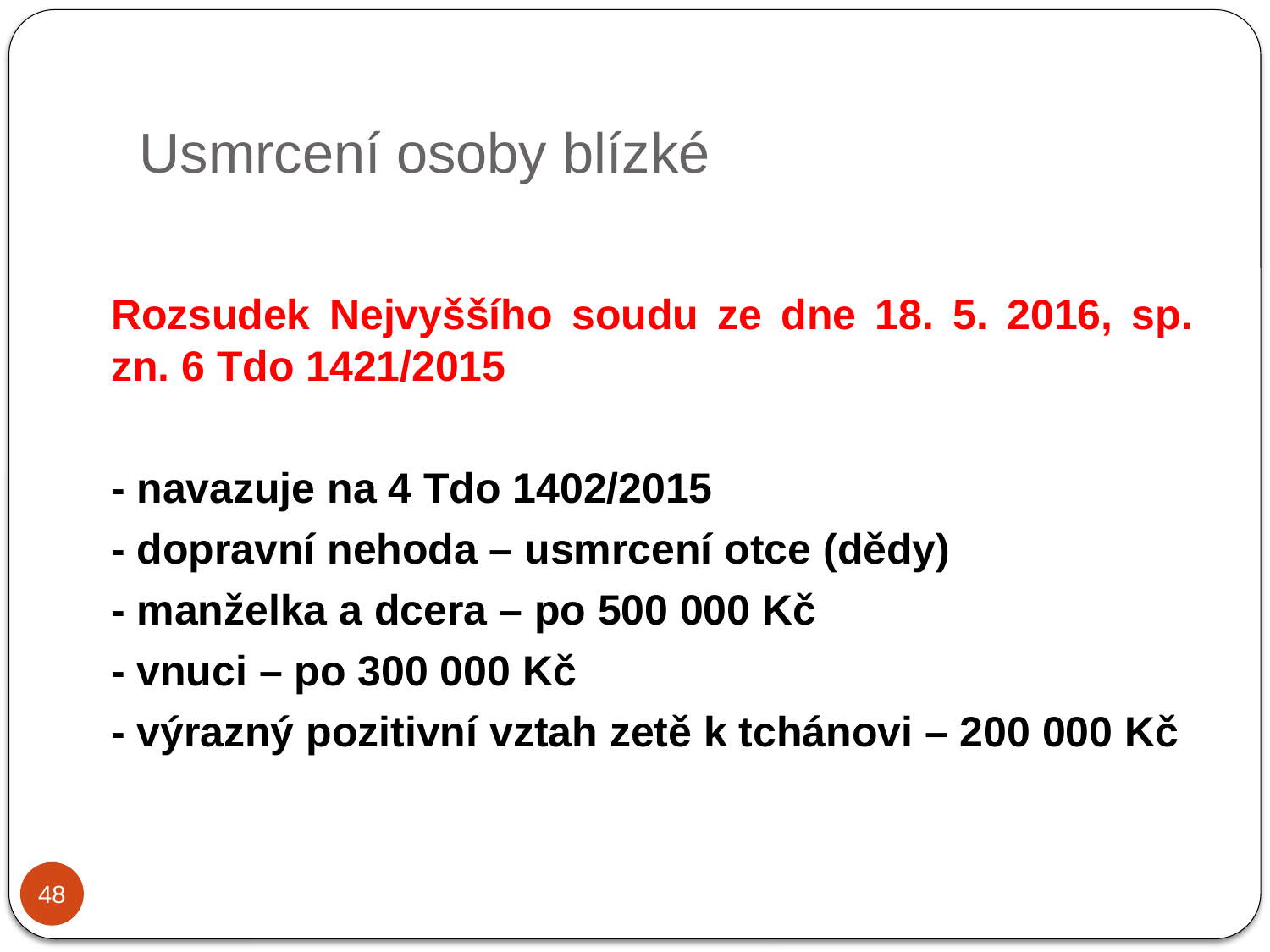

# Usmrcení osoby blízké

	Rozsudek Nejvyššího soudu ze dne 18. 5. 2016, sp. zn. 6 Tdo 1421/2015

	- navazuje na 4 Tdo 1402/2015
	- dopravní nehoda – usmrcení otce (dědy)
	- manželka a dcera – po 500 000 Kč
	- vnuci – po 300 000 Kč
	- výrazný pozitivní vztah zetě k tchánovi – 200 000 Kč

48